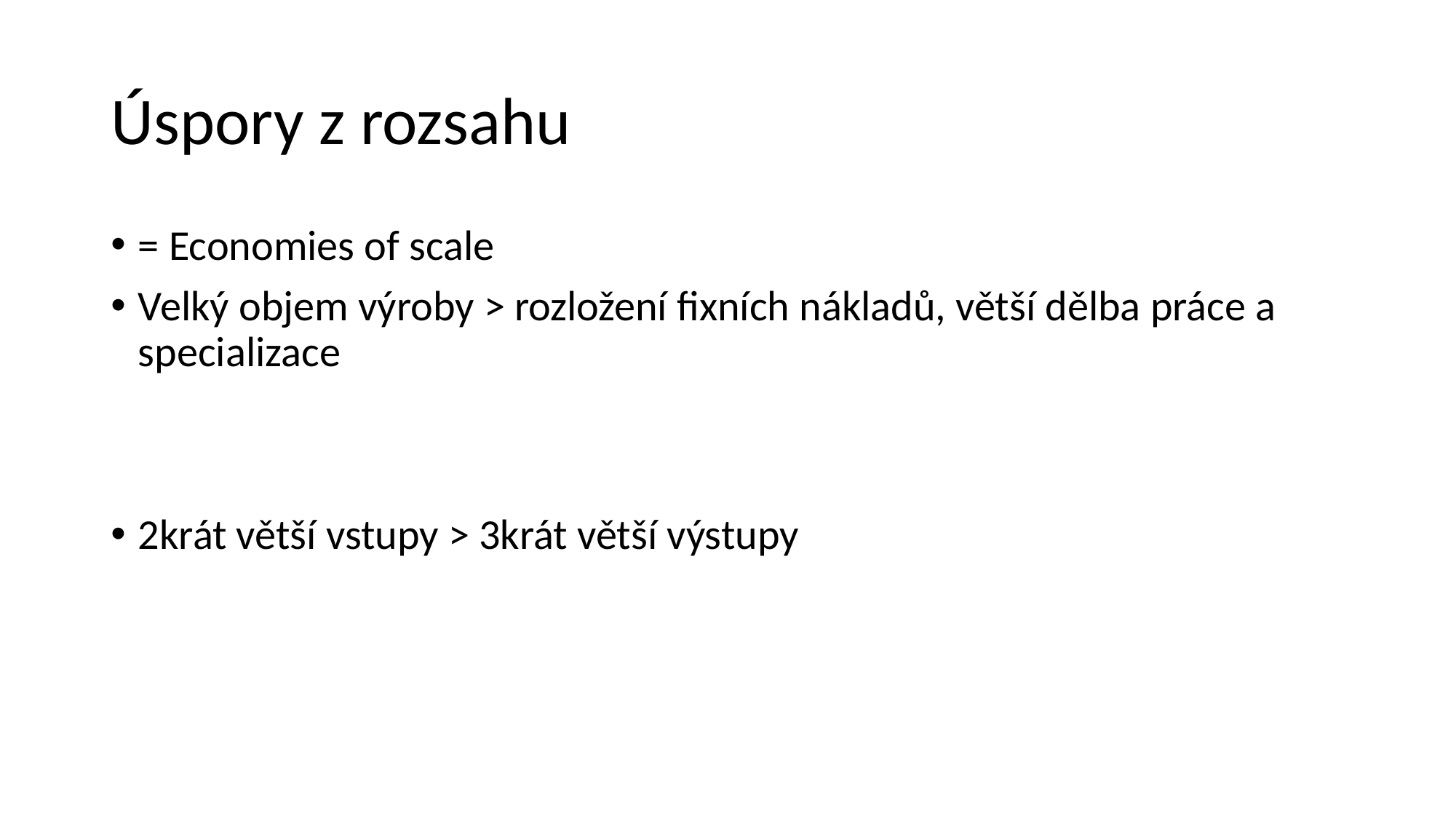

# Úspory z rozsahu
= Economies of scale
Velký objem výroby > rozložení fixních nákladů, větší dělba práce a specializace

2krát větší vstupy > 3krát větší výstupy